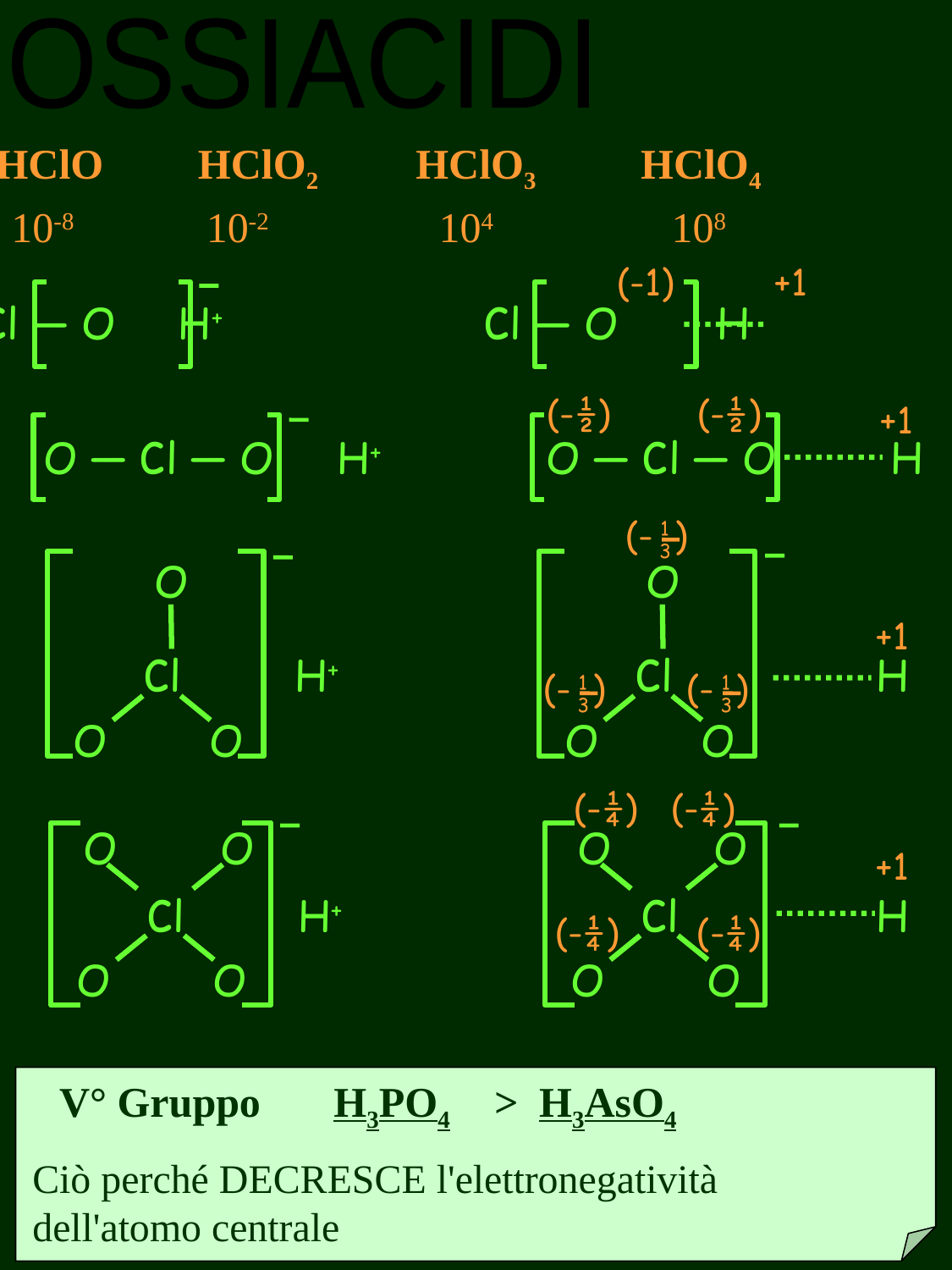

OSSIACIDI
HClO	HClO2	HClO3	HClO4
ka	10-8	10-2	104	108
(-1)
+1

Cl — O     H+		Cl — O	H

(-½)
(-½)
+1

O — Cl — O     H+	O — Cl — O         H

(-  )
1
3

O
O

+1
Cl
H+
Cl
H
(-  )
1
3

(-  )
1
3

O
O
O
O
(-¼)
(-¼)
O
O
O
O

+1

Cl
H+
Cl
H
(-¼)
(-¼)

O
O
O
O

V° Gruppo  	 H3PO4	  > 	H3AsO4
Ciò perché DECRESCE l'elettronegatività dell'atomo centrale